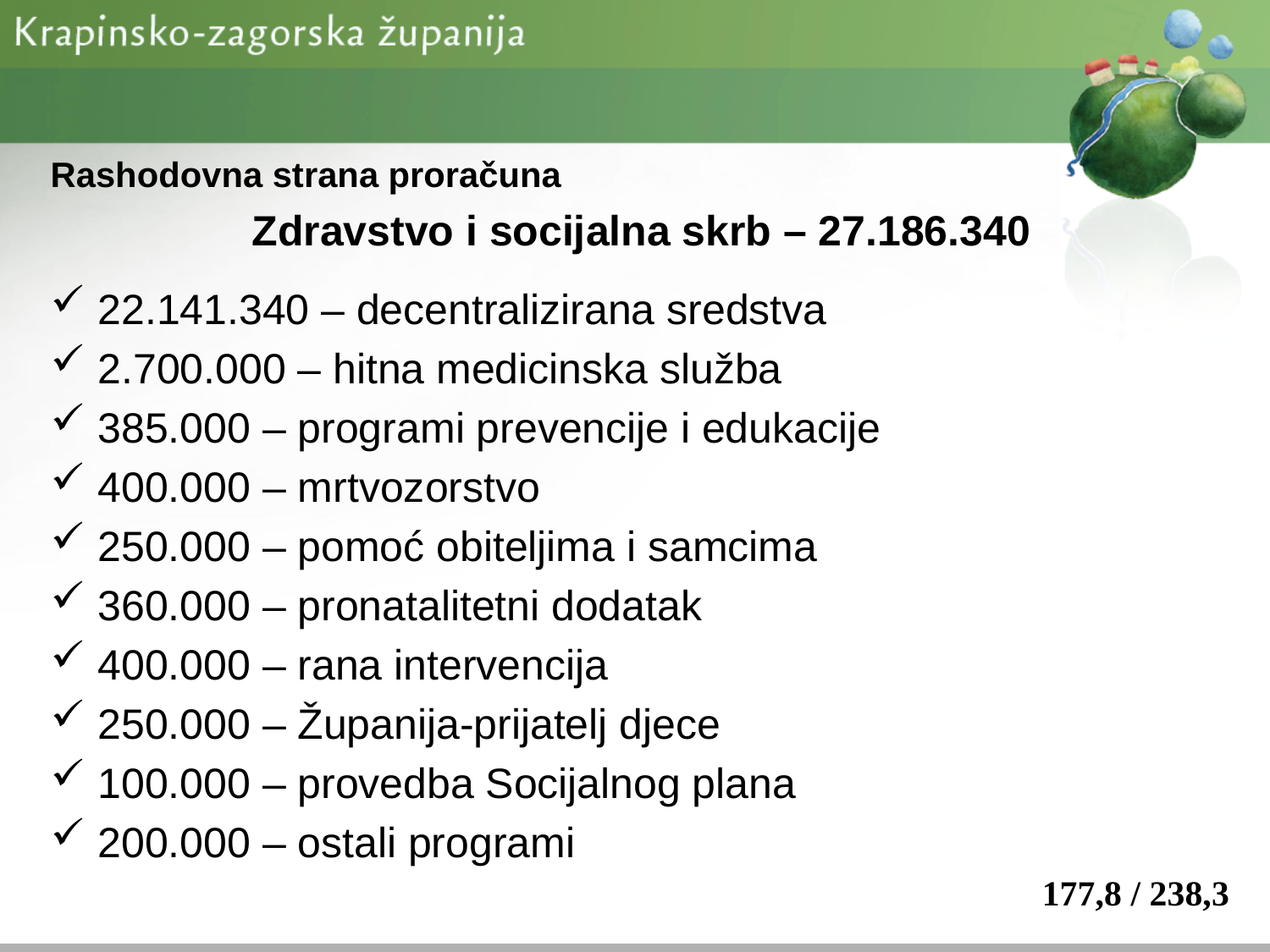

Rashodovna strana proračuna
Zdravstvo i socijalna skrb – 27.186.340

22.141.340 – decentralizirana sredstva
2.700.000 – hitna medicinska služba
385.000 – programi prevencije i edukacije
400.000 – mrtvozorstvo
250.000 – pomoć obiteljima i samcima
360.000 – pronatalitetni dodatak
400.000 – rana intervencija
250.000 – Županija-prijatelj djece
100.000 – provedba Socijalnog plana
200.000 – ostali programi

177,8 / 238,3